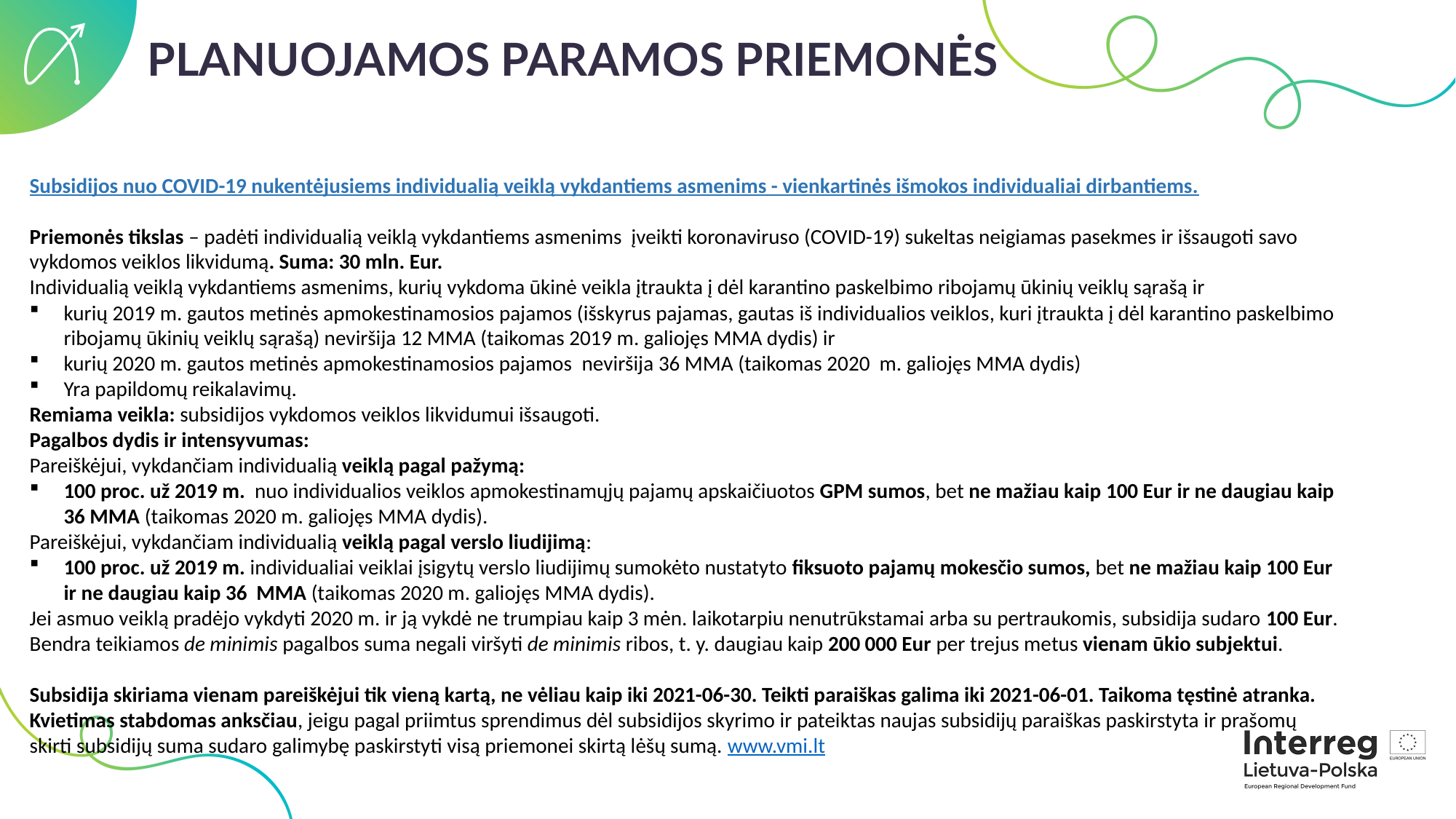

PLANUOJAMOS PARAMOS PRIEMONĖS
Subsidijos nuo COVID-19 nukentėjusiems individualią veiklą vykdantiems asmenims - vienkartinės išmokos individualiai dirbantiems.

Priemonės tikslas – padėti individualią veiklą vykdantiems asmenims  įveikti koronaviruso (COVID-19) sukeltas neigiamas pasekmes ir išsaugoti savo vykdomos veiklos likvidumą. Suma: 30 mln. Eur.
Individualią veiklą vykdantiems asmenims, kurių vykdoma ūkinė veikla įtraukta į dėl karantino paskelbimo ribojamų ūkinių veiklų sąrašą ir
kurių 2019 m. gautos metinės apmokestinamosios pajamos (išskyrus pajamas, gautas iš individualios veiklos, kuri įtraukta į dėl karantino paskelbimo ribojamų ūkinių veiklų sąrašą) neviršija 12 MMA (taikomas 2019 m. galiojęs MMA dydis) ir
kurių 2020 m. gautos metinės apmokestinamosios pajamos  neviršija 36 MMA (taikomas 2020  m. galiojęs MMA dydis)
Yra papildomų reikalavimų.
Remiama veikla: subsidijos vykdomos veiklos likvidumui išsaugoti.
Pagalbos dydis ir intensyvumas:
Pareiškėjui, vykdančiam individualią veiklą pagal pažymą:
100 proc. už 2019 m.  nuo individualios veiklos apmokestinamųjų pajamų apskaičiuotos GPM sumos, bet ne mažiau kaip 100 Eur ir ne daugiau kaip 36 MMA (taikomas 2020 m. galiojęs MMA dydis).
Pareiškėjui, vykdančiam individualią veiklą pagal verslo liudijimą:
100 proc. už 2019 m. individualiai veiklai įsigytų verslo liudijimų sumokėto nustatyto fiksuoto pajamų mokesčio sumos, bet ne mažiau kaip 100 Eur ir ne daugiau kaip 36  MMA (taikomas 2020 m. galiojęs MMA dydis).
Jei asmuo veiklą pradėjo vykdyti 2020 m. ir ją vykdė ne trumpiau kaip 3 mėn. laikotarpiu nenutrūkstamai arba su pertraukomis, subsidija sudaro 100 Eur.
Bendra teikiamos de minimis pagalbos suma negali viršyti de minimis ribos, t. y. daugiau kaip 200 000 Eur per trejus metus vienam ūkio subjektui.

Subsidija skiriama vienam pareiškėjui tik vieną kartą, ne vėliau kaip iki 2021-06-30. Teikti paraiškas galima iki 2021-06-01. Taikoma tęstinė atranka. Kvietimas stabdomas anksčiau, jeigu pagal priimtus sprendimus dėl subsidijos skyrimo ir pateiktas naujas subsidijų paraiškas paskirstyta ir prašomų skirti subsidijų suma sudaro galimybę paskirstyti visą priemonei skirtą lėšų sumą. www.vmi.lt